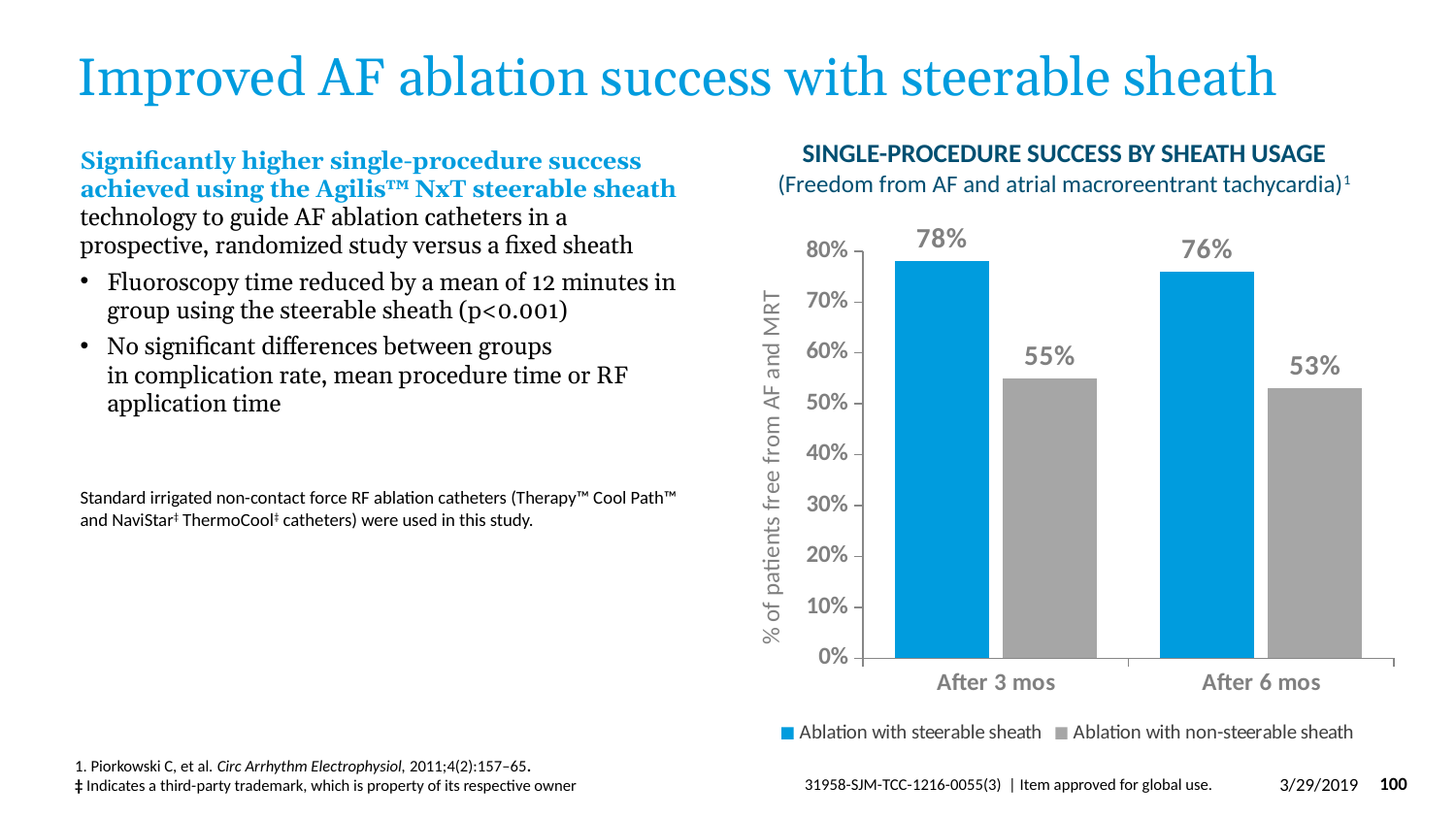

# Improved AF ablation success with steerable sheath
SINGLE-PROCEDURE SUCCESS BY SHEATH USAGE
(Freedom from AF and atrial macroreentrant tachycardia)1
Significantly higher single-procedure success achieved using the Agilis™ NxT steerable sheath technology to guide AF ablation catheters in a prospective, randomized study versus a fixed sheath
Fluoroscopy time reduced by a mean of 12 minutes in group using the steerable sheath (p<0.001)
No significant differences between groups
in complication rate, mean procedure time or RF application time

Standard irrigated non-contact force RF ablation catheters (Therapy™ Cool Path™ and NaviStar‡ ThermoCool‡ catheters) were used in this study.

### Chart

| Category | Ablation with steerable sheath | Ablation with non-steerable sheath |
|---|---|---|
| After 3 mos | 0.78 | 0.55 |
| After 6 mos | 0.76 | 0.53 |
1. Piorkowski C, et al. Circ Arrhythm Electrophysiol, 2011;4(2):157–65.
‡ Indicates a third-party trademark, which is property of its respective owner
3/29/2019
100